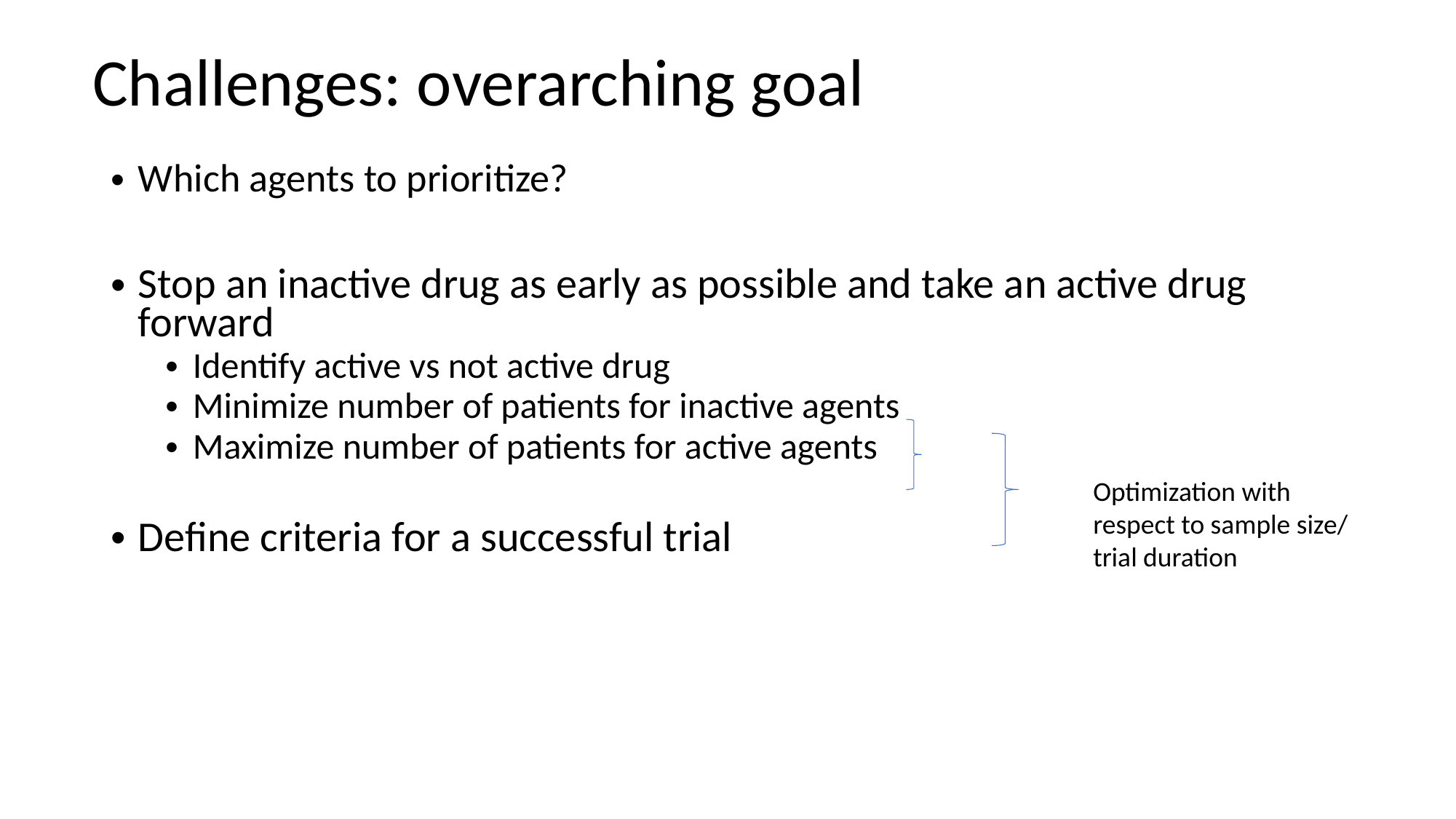

# Challenges: overarching goal
Which agents to prioritize?

Stop an inactive drug as early as possible and take an active drug forward
Identify active vs not active drug
Minimize number of patients for inactive agents
Maximize number of patients for active agents

Define criteria for a successful trial

Optimization with respect to sample size/ trial duration